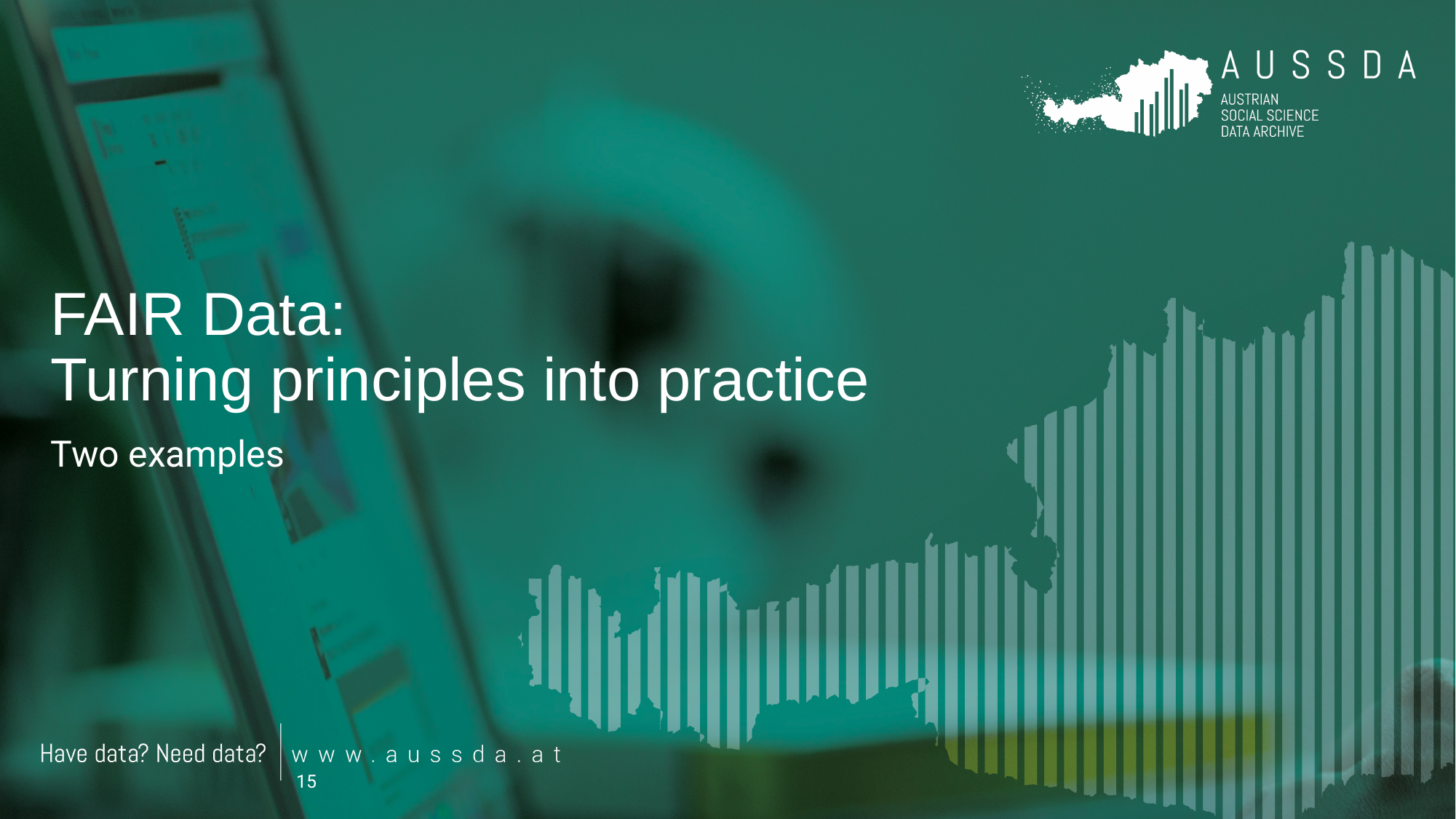

# FAIR Data: Turning principles into practice
Two examples
15